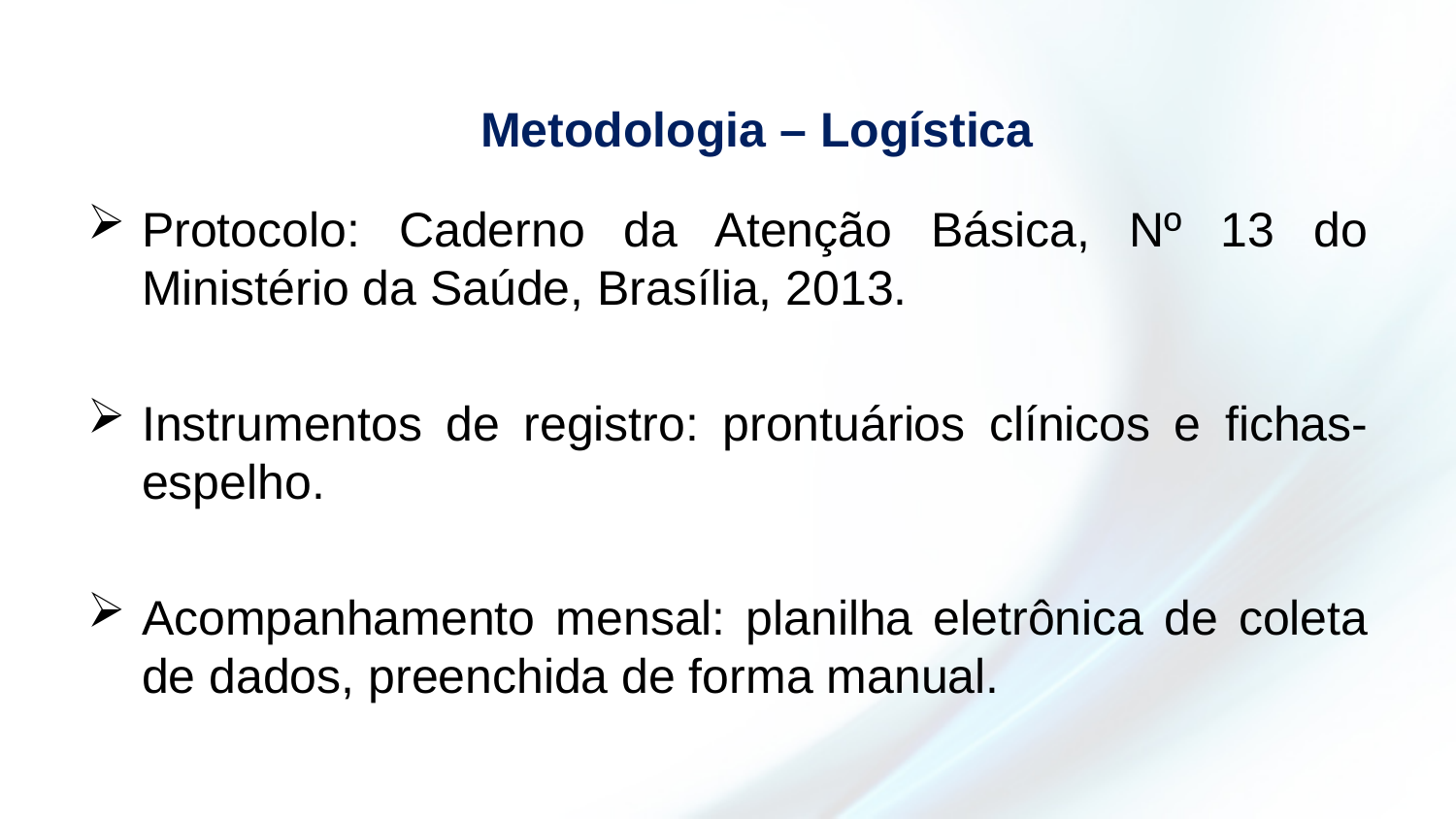

Metodologia – Logística
Protocolo: Caderno da Atenção Básica, Nº 13 do Ministério da Saúde, Brasília, 2013.

Instrumentos de registro: prontuários clínicos e fichas-espelho.

Acompanhamento mensal: planilha eletrônica de coleta de dados, preenchida de forma manual.